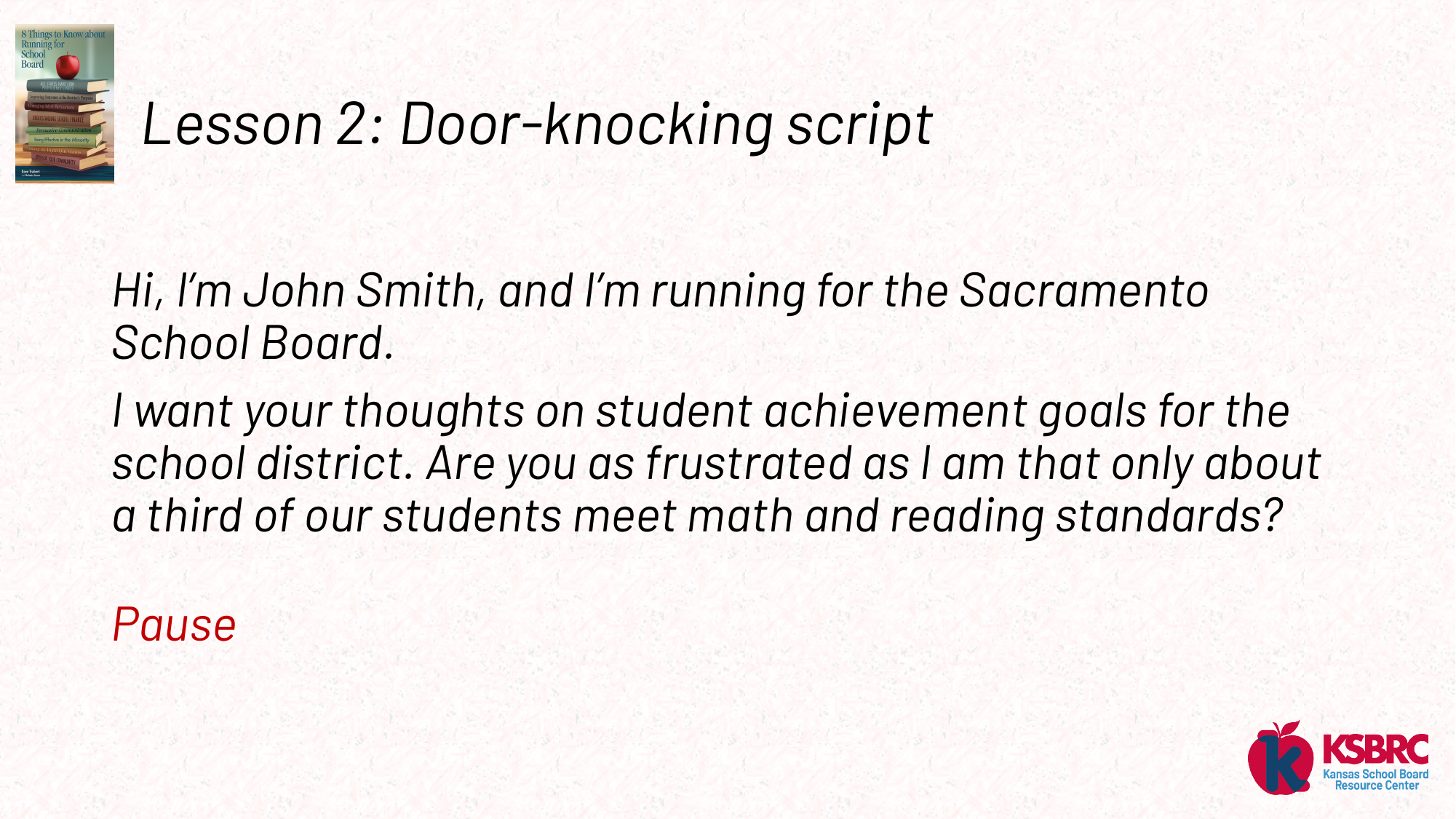

# Lesson 2: Door-knocking script
Hi, I’m John Smith, and I’m running for the Sacramento School Board.
I want your thoughts on student achievement goals for the school district. Are you as frustrated as I am that only about a third of our students meet math and reading standards?

Pause